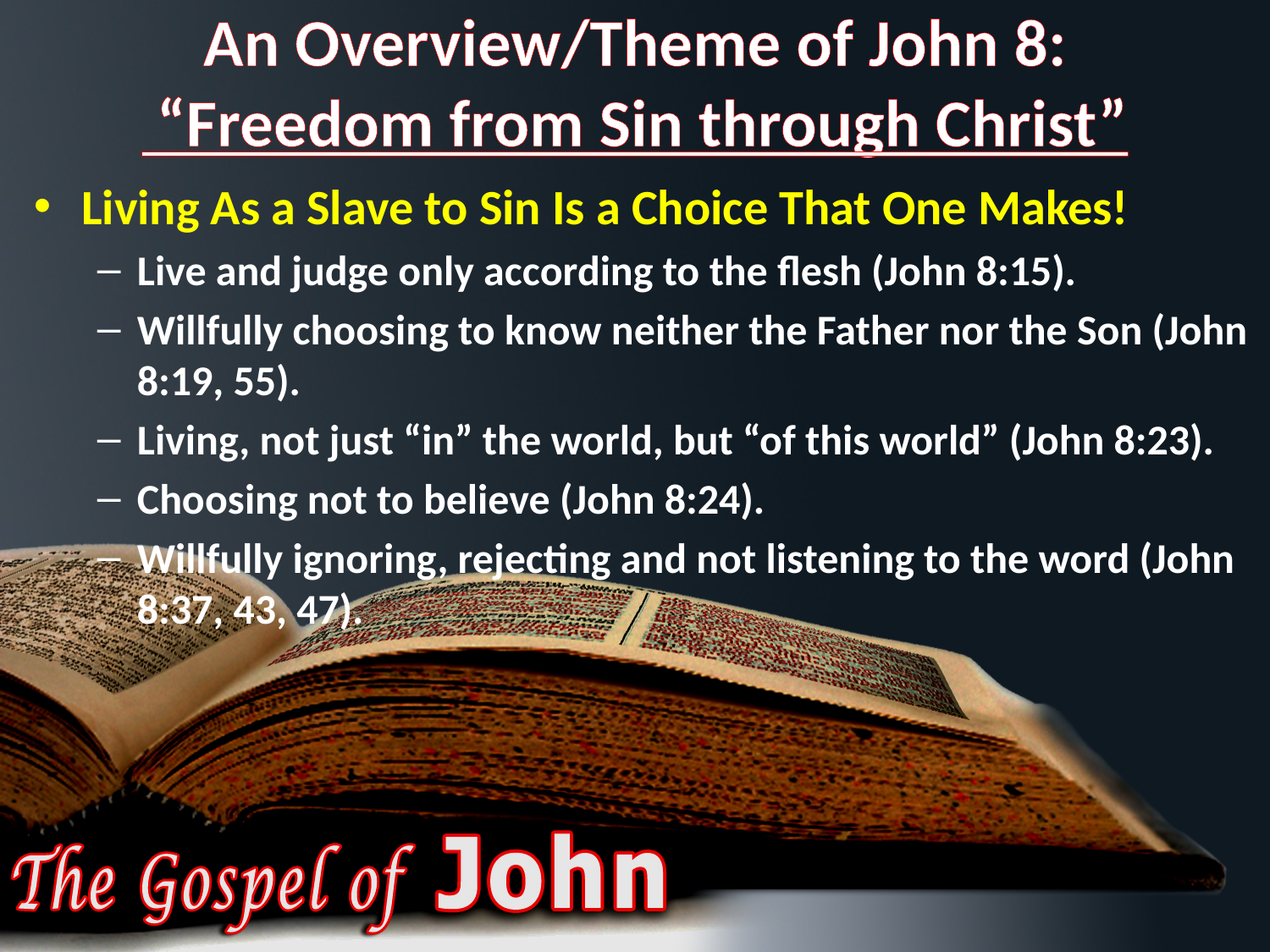

# An Overview/Theme of John 8: “Freedom from Sin through Christ”
Living As a Slave to Sin Is a Choice That One Makes!
Live and judge only according to the flesh (John 8:15).
Willfully choosing to know neither the Father nor the Son (John 8:19, 55).
Living, not just “in” the world, but “of this world” (John 8:23).
Choosing not to believe (John 8:24).
Willfully ignoring, rejecting and not listening to the word (John 8:37, 43, 47).